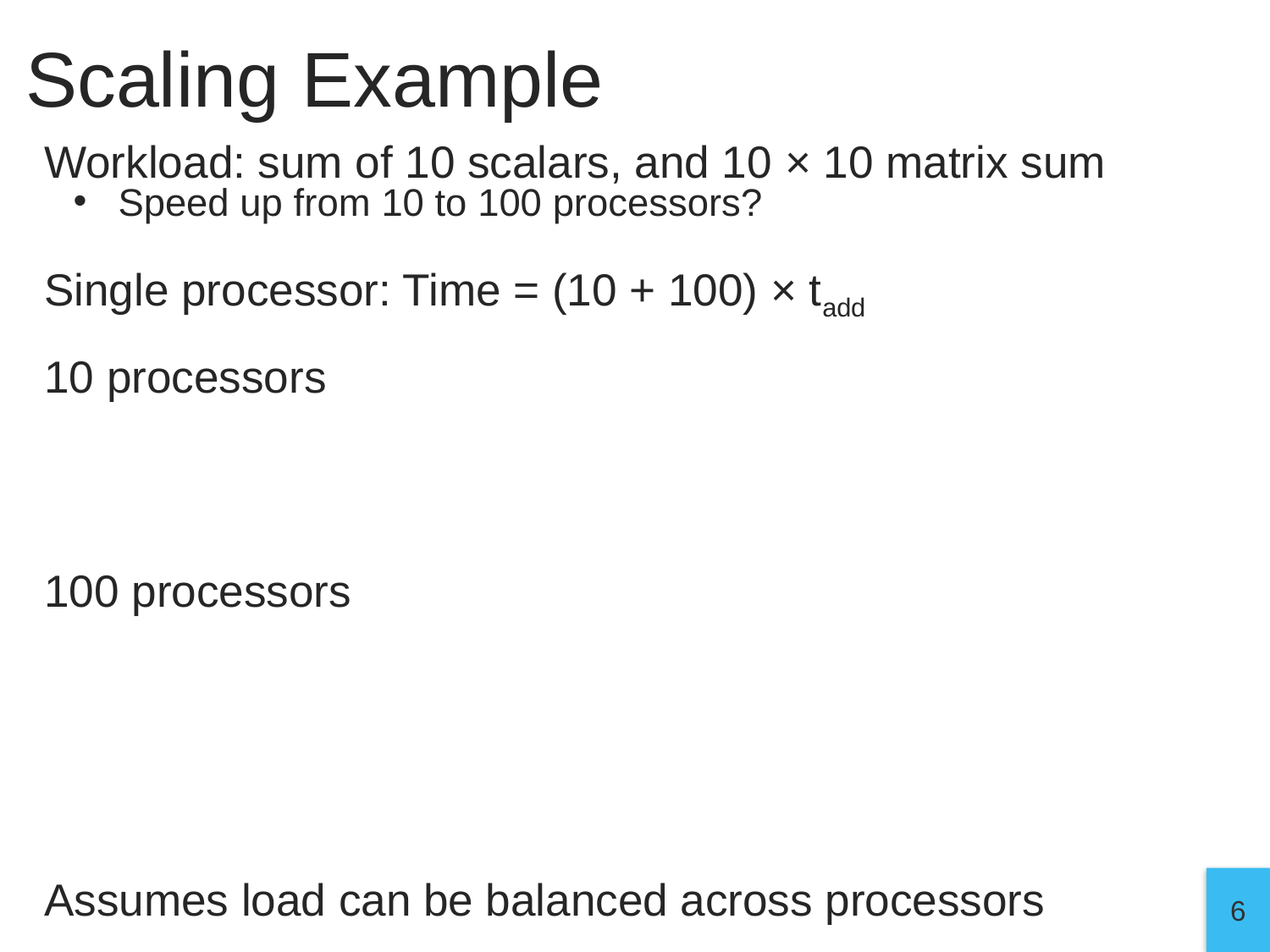

# Scaling Example
Workload: sum of 10 scalars, and 10 × 10 matrix sum
Speed up from 10 to 100 processors?

Single processor: Time = (10 + 100) × tadd

10 processors

100 processors

Assumes load can be balanced across processors
6